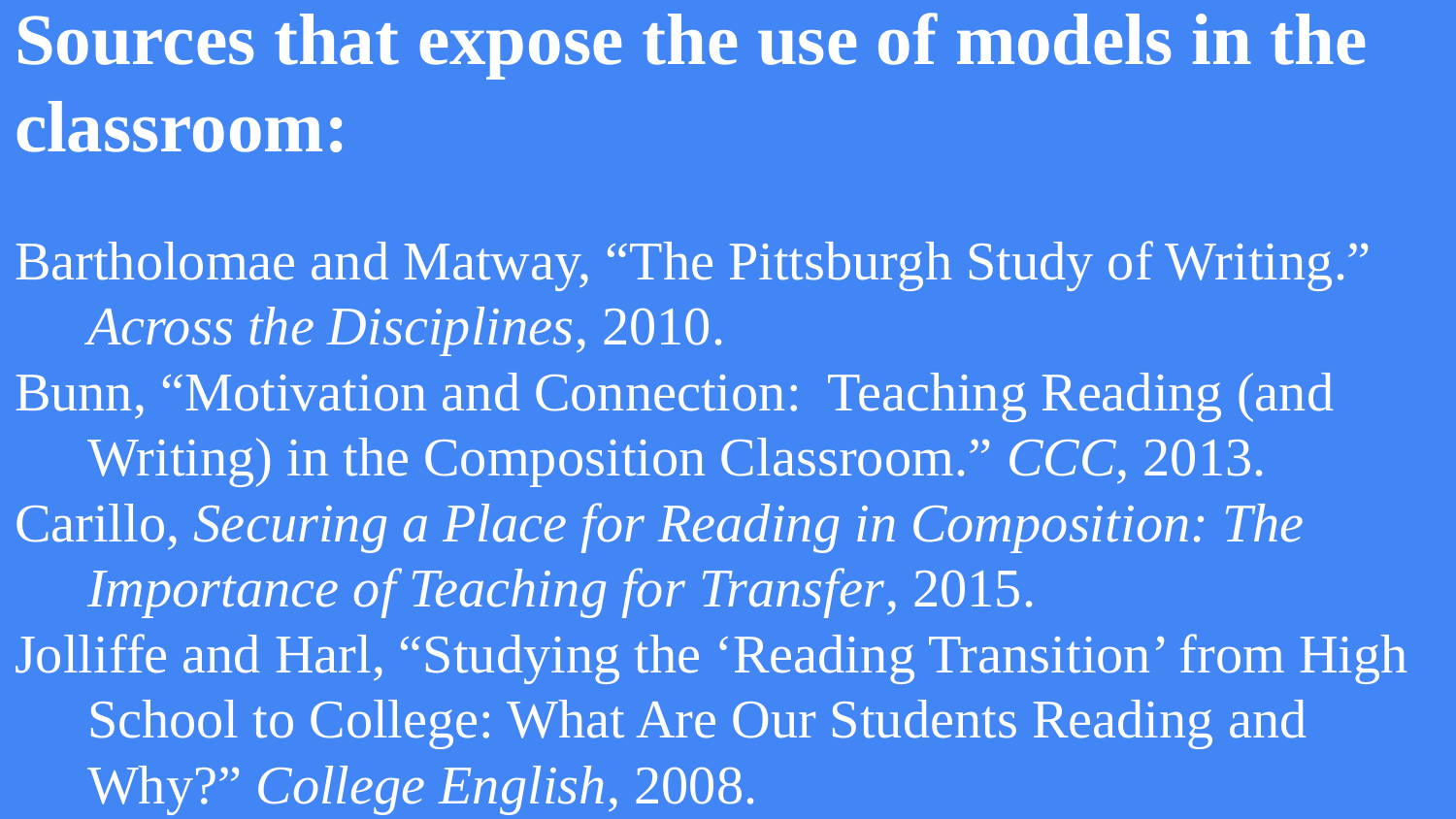

# Sources that expose the use of models in the classroom:

Bartholomae and Matway, “The Pittsburgh Study of Writing.”
Across the Disciplines, 2010.
Bunn, “Motivation and Connection:  Teaching Reading (and
Writing) in the Composition Classroom.” CCC, 2013.
Carillo, Securing a Place for Reading in Composition: The
Importance of Teaching for Transfer, 2015.
Jolliffe and Harl, “Studying the ‘Reading Transition’ from High
School to College: What Are Our Students Reading and Why?” College English, 2008.